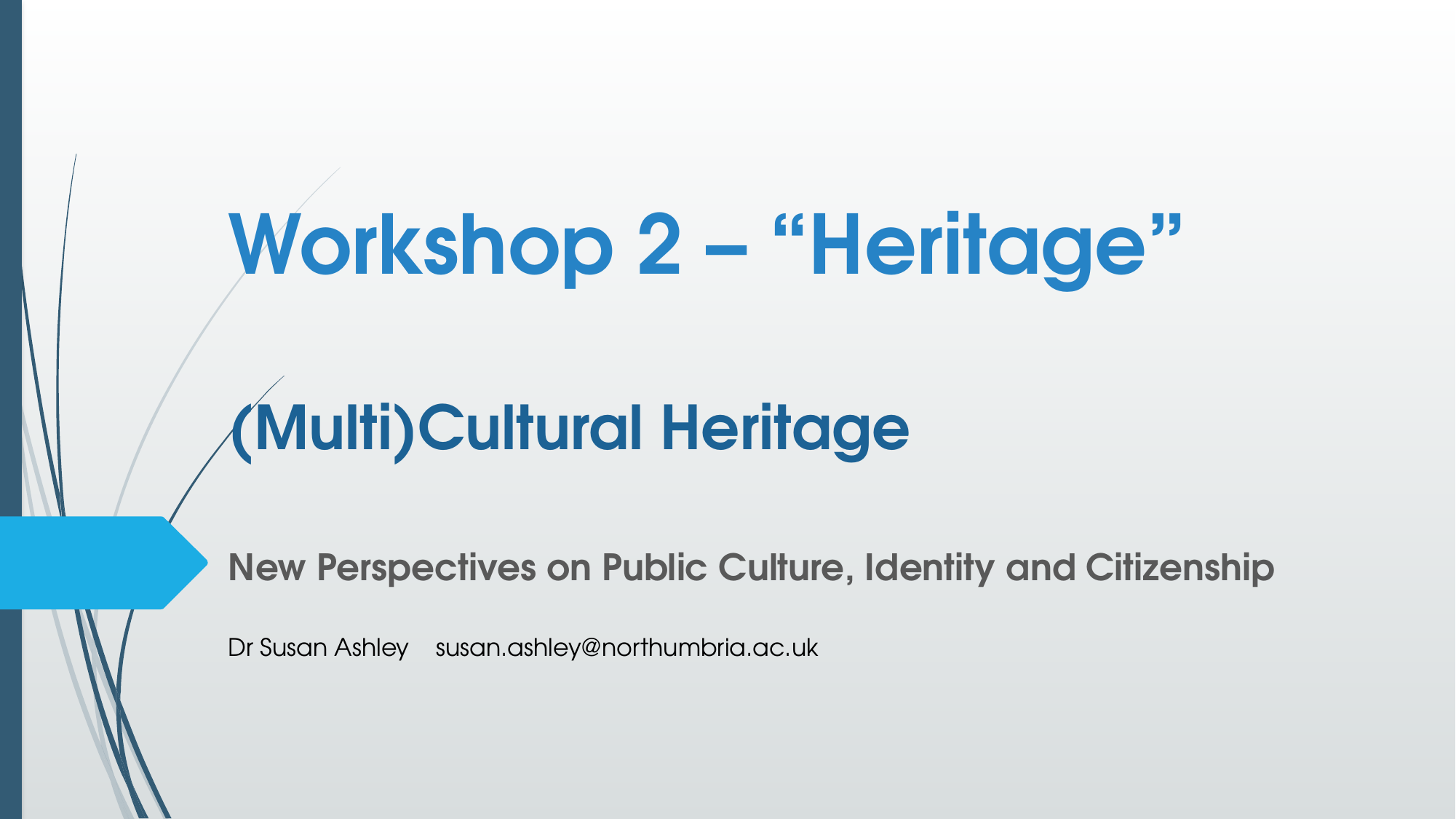

# Workshop 2 – “Heritage” (Multi)Cultural Heritage
New Perspectives on Public Culture, Identity and Citizenship
Dr Susan Ashley    susan.ashley@northumbria.ac.uk